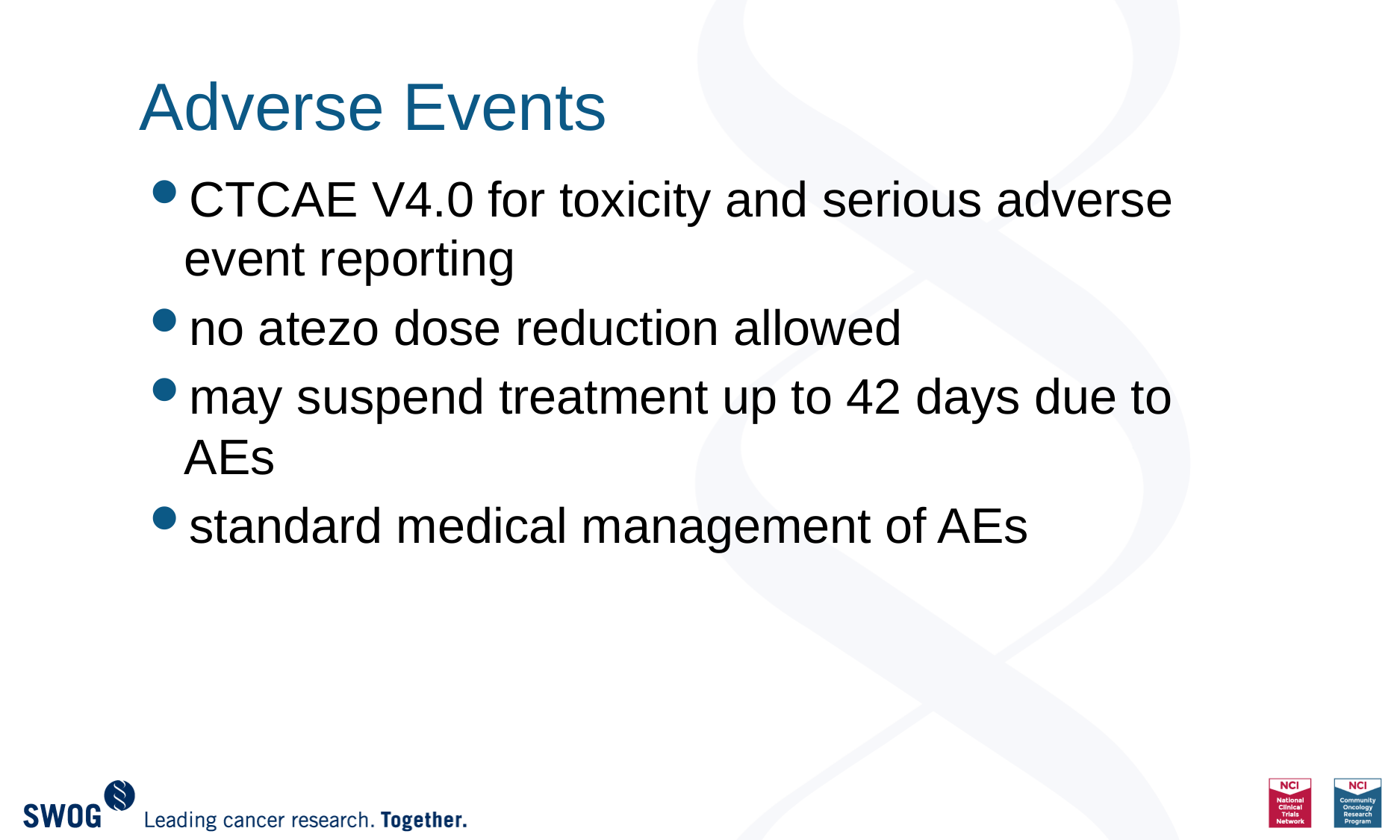

# Adverse Events
CTCAE V4.0 for toxicity and serious adverse event reporting
no atezo dose reduction allowed
may suspend treatment up to 42 days due to AEs
standard medical management of AEs